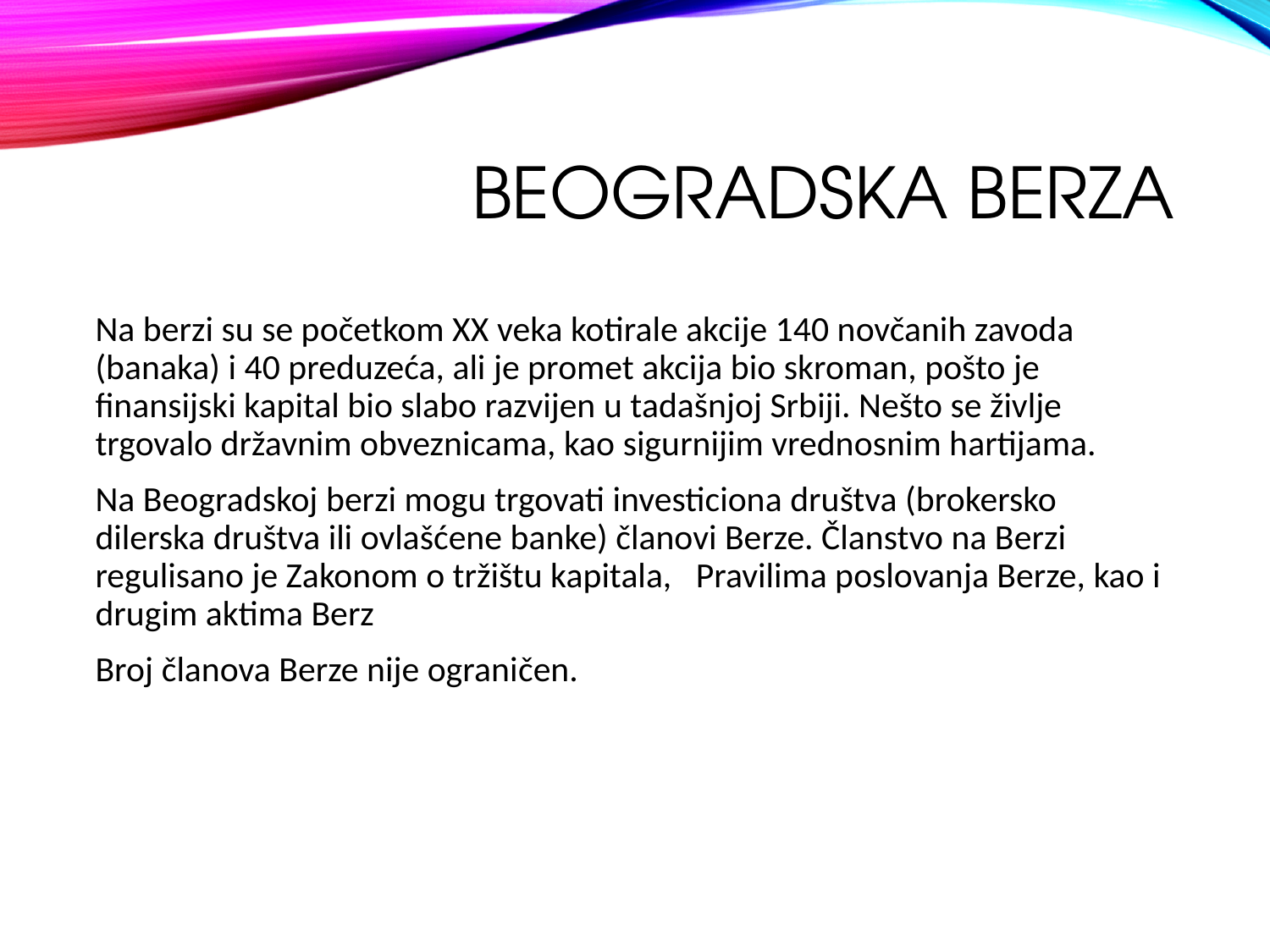

# Beogradska berza
Na berzi su se početkom XX veka kotirale akcije 140 novčanih zavoda (banaka) i 40 preduzeća, ali je promet akcija bio skroman, pošto je finansijski kapital bio slabo razvijen u tadašnjoj Srbiji. Nešto se življe trgovalo državnim obveznicama, kao sigurnijim vrednosnim hartijama.
Na Beogradskoj berzi mogu trgovati investiciona društva (brokersko dilerska društva ili ovlašćene banke) članovi Berze. Članstvo na Berzi regulisano je Zakonom o tržištu kapitala,   Pravilima poslovanja Berze, kao i drugim aktima Berz
Broj članova Berze nije ograničen.